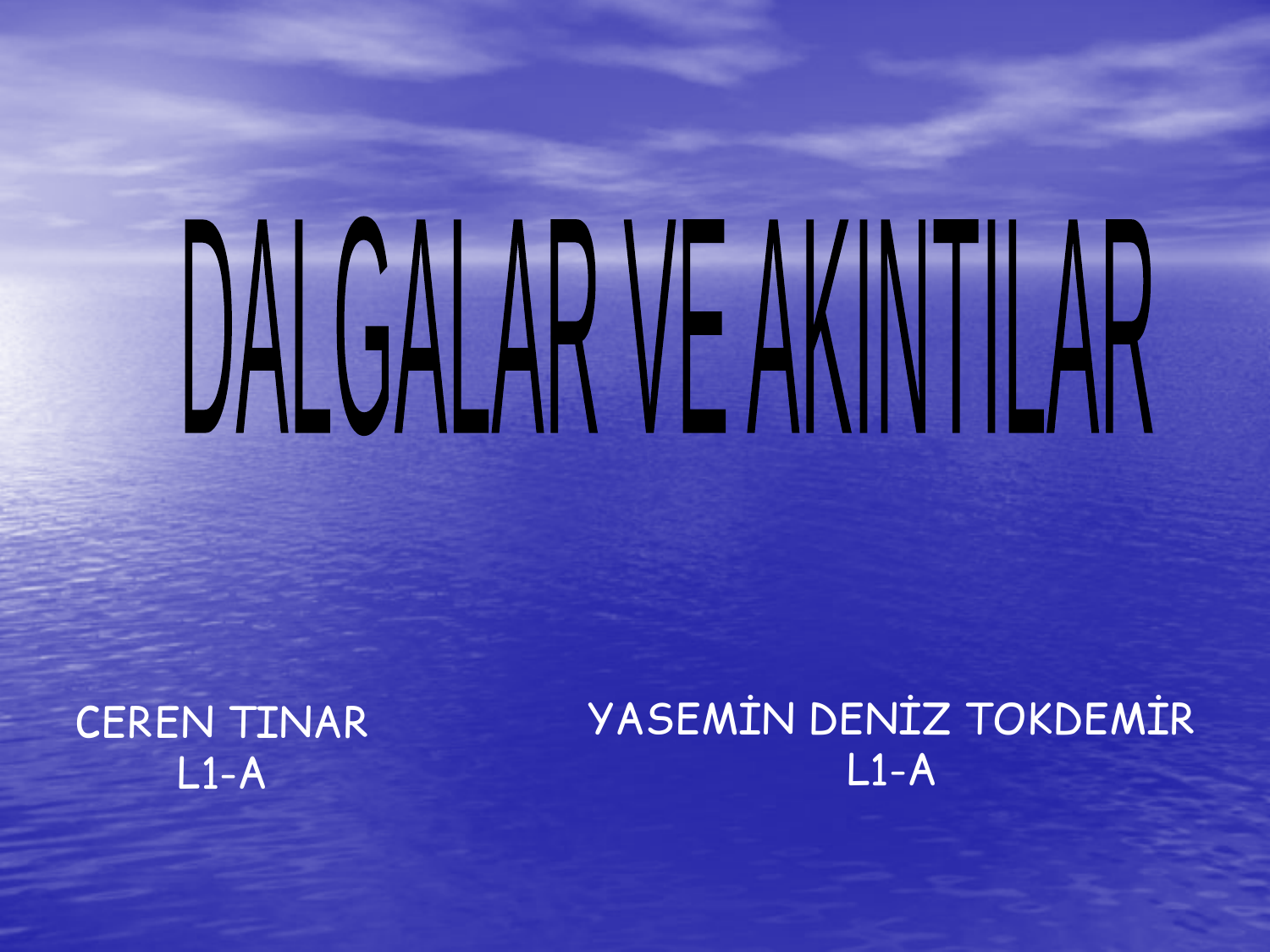

DALGALAR VE AKINTILAR
YASEMİN DENİZ TOKDEMİR
L1-A
CEREN TINAR
L1-A